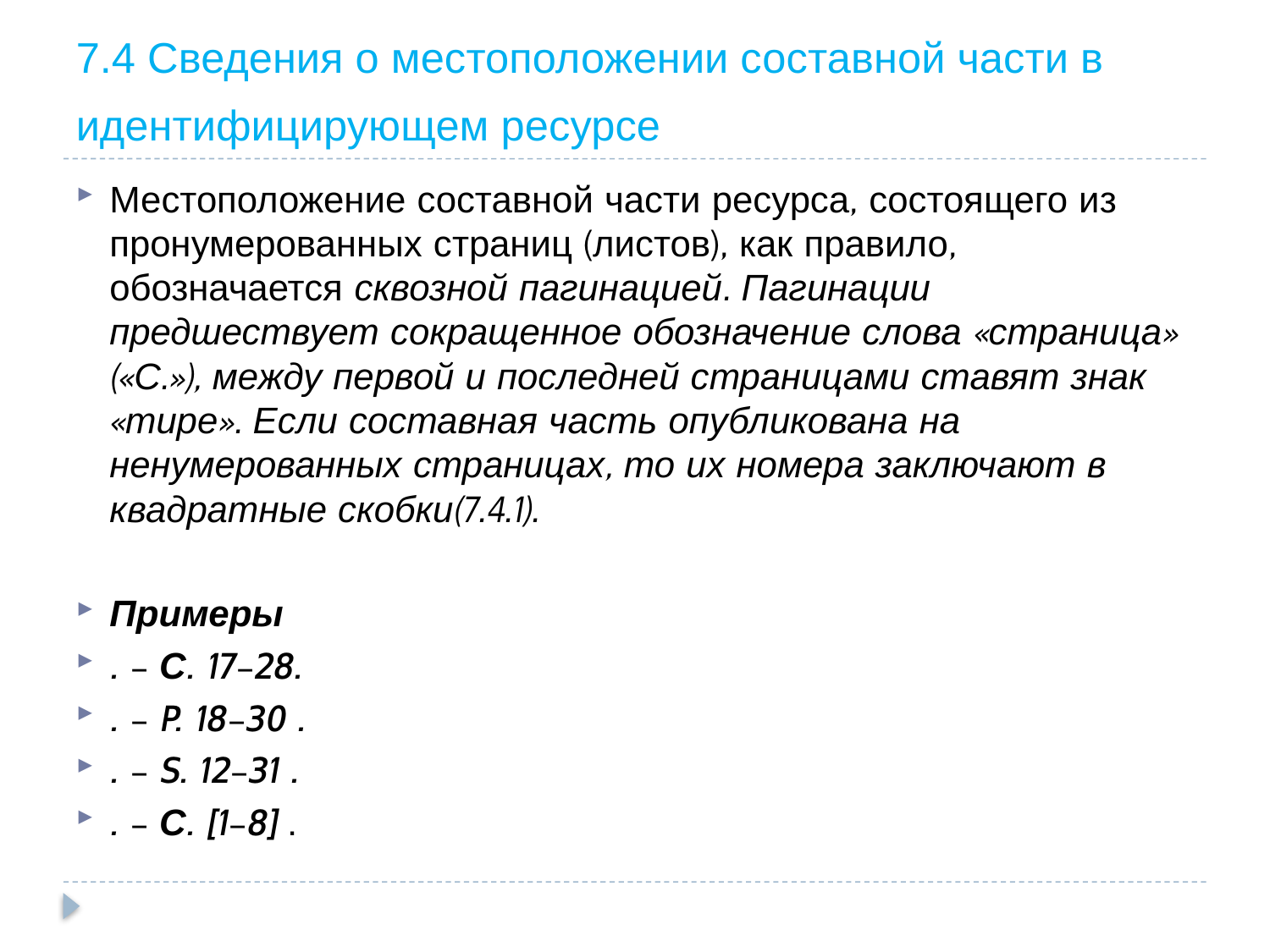

# 7.4 Сведения о местоположении составной части в идентифицирующем ресурсе
Местоположение составной части ресурса, состоящего из пронумерованных страниц (листов), как правило, обозначается сквозной пагинацией. Пагинации предшествует сокращенное обозначение слова «страница» («С.»), между первой и последней страницами ставят знак «тире». Если составная часть опубликована на ненумерованных страницах, то их номера заключают в квадратные скобки(7.4.1).

Примеры
. – С. 17–28.
. – P. 18–30 .
. – S. 12–31 .
. – С. [1–8] .